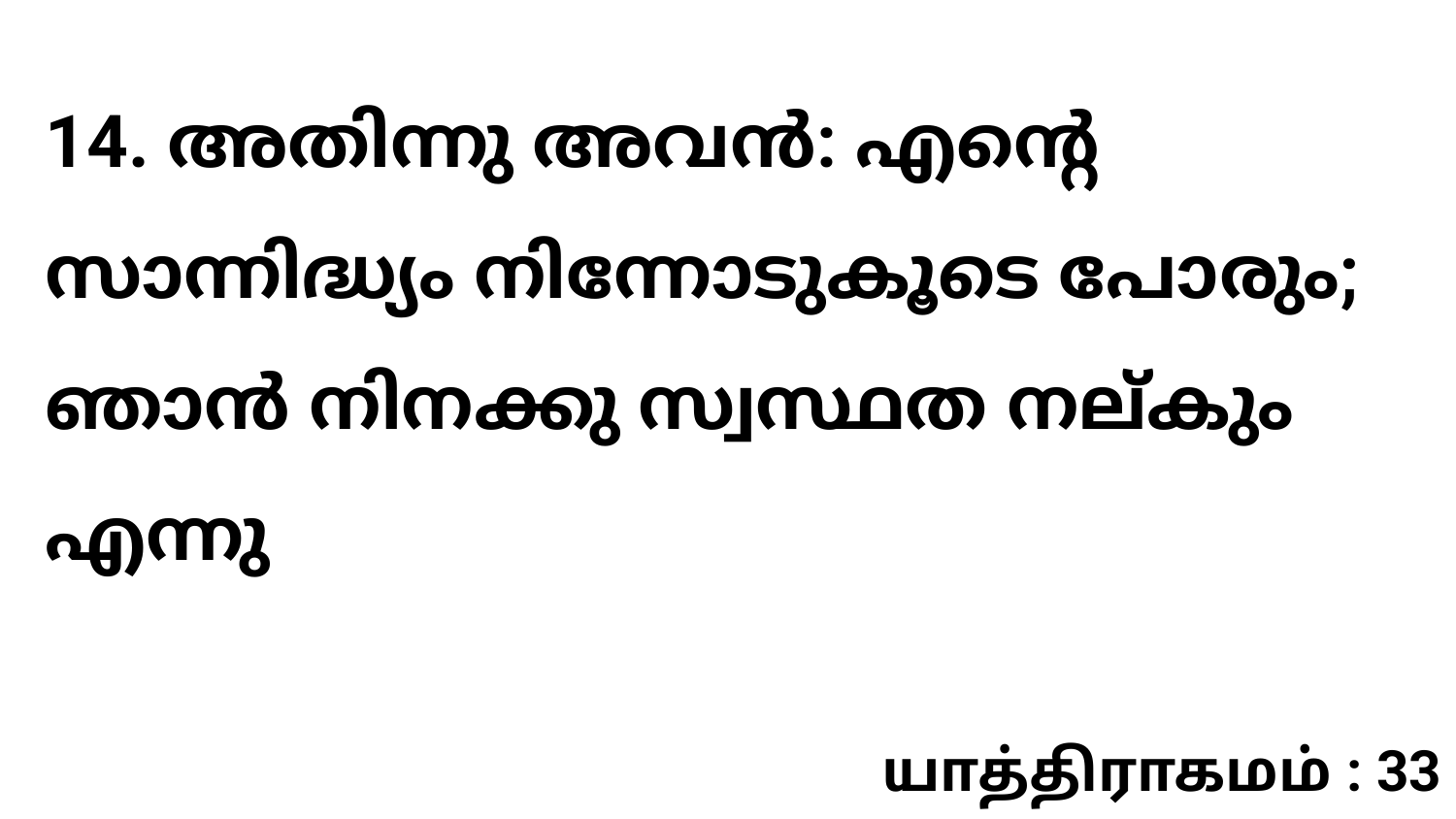

14. അതിന്നു അവൻ: എന്റെ സാന്നിദ്ധ്യം നിന്നോടുകൂടെ പോരും; ഞാൻ നിനക്കു സ്വസ്ഥത നല്കും എന്നു
யாத்திராகமம் : 33